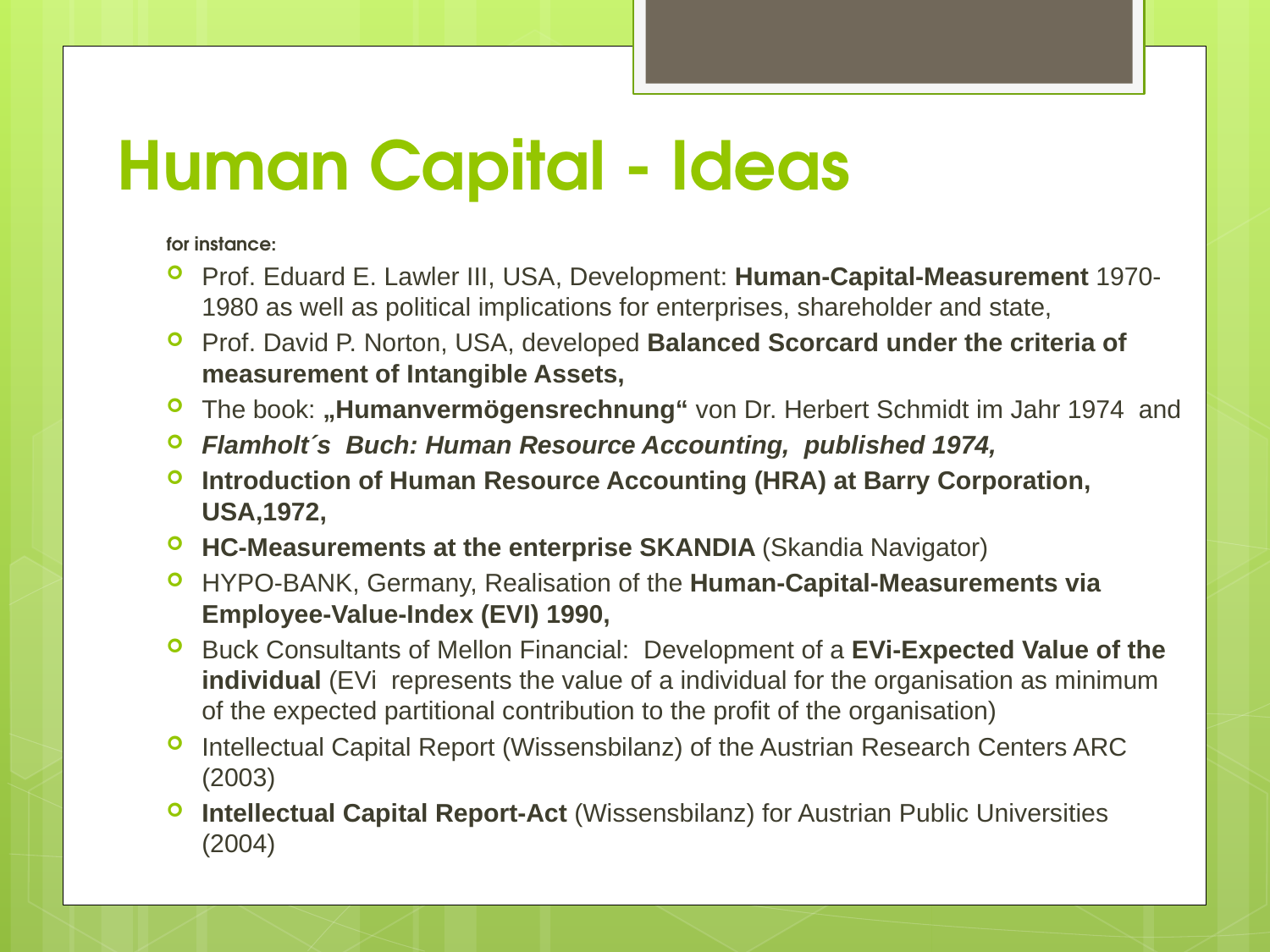

# Human Capital - Ideas
for instance:
Prof. Eduard E. Lawler III, USA, Development: Human-Capital-Measurement 1970-1980 as well as political implications for enterprises, shareholder and state,
Prof. David P. Norton, USA, developed Balanced Scorcard under the criteria of measurement of Intangible Assets,
The book: „Humanvermögensrechnung“ von Dr. Herbert Schmidt im Jahr 1974  and
Flamholt´s  Buch: Human Resource Accounting,  published 1974,
Introduction of Human Resource Accounting (HRA) at Barry Corporation, USA,1972,
HC-Measurements at the enterprise SKANDIA (Skandia Navigator)
HYPO-BANK, Germany, Realisation of the Human-Capital-Measurements via Employee-Value-Index (EVI) 1990,
Buck Consultants of Mellon Financial:  Development of a EVi-Expected Value of the individual (EVi  represents the value of a individual for the organisation as minimum of the expected partitional contribution to the profit of the organisation)
Intellectual Capital Report (Wissensbilanz) of the Austrian Research Centers ARC (2003)
Intellectual Capital Report-Act (Wissensbilanz) for Austrian Public Universities (2004)